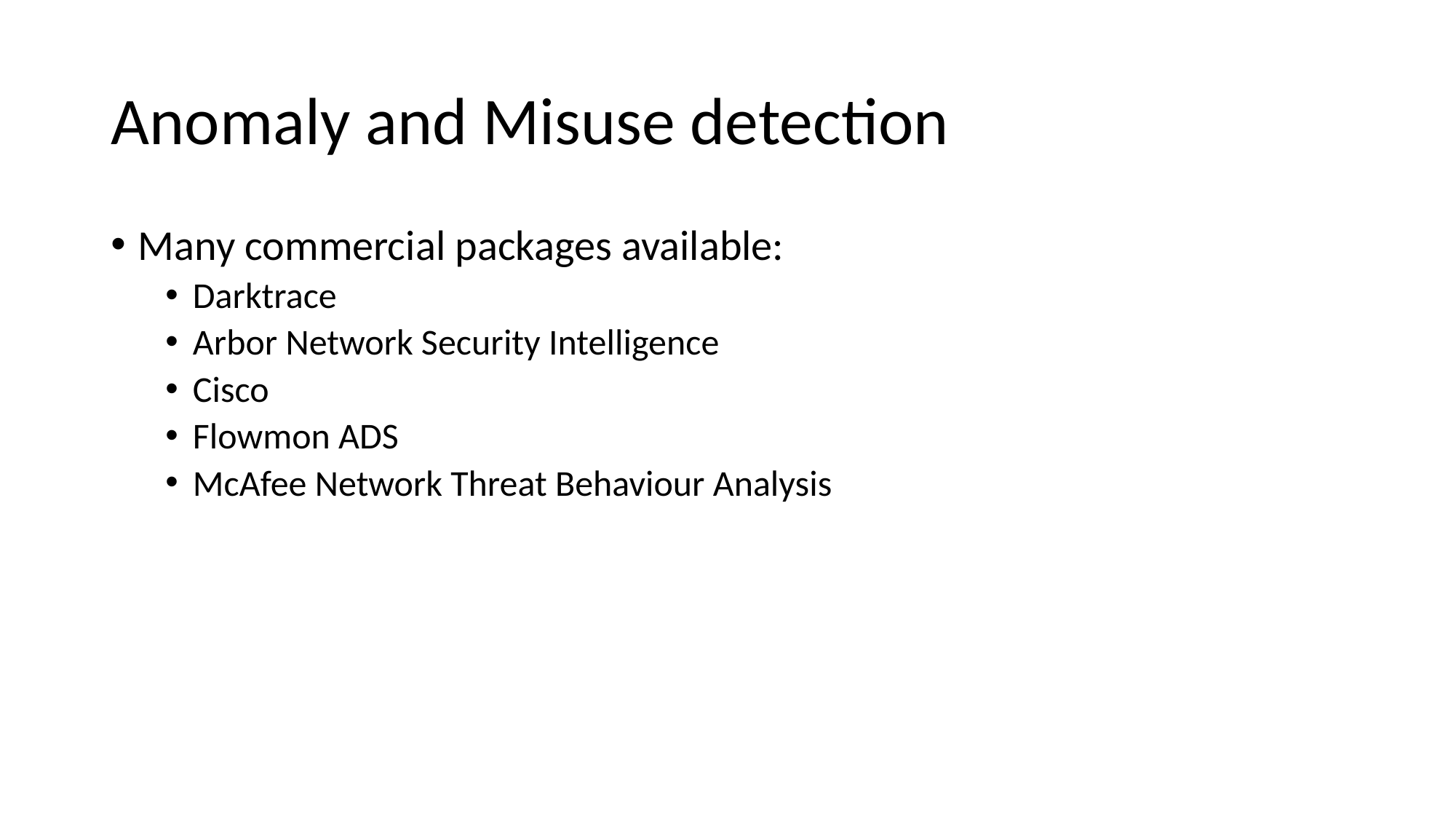

# Anomaly and Misuse detection
Many commercial packages available:
Darktrace
Arbor Network Security Intelligence
Cisco
Flowmon ADS
McAfee Network Threat Behaviour Analysis